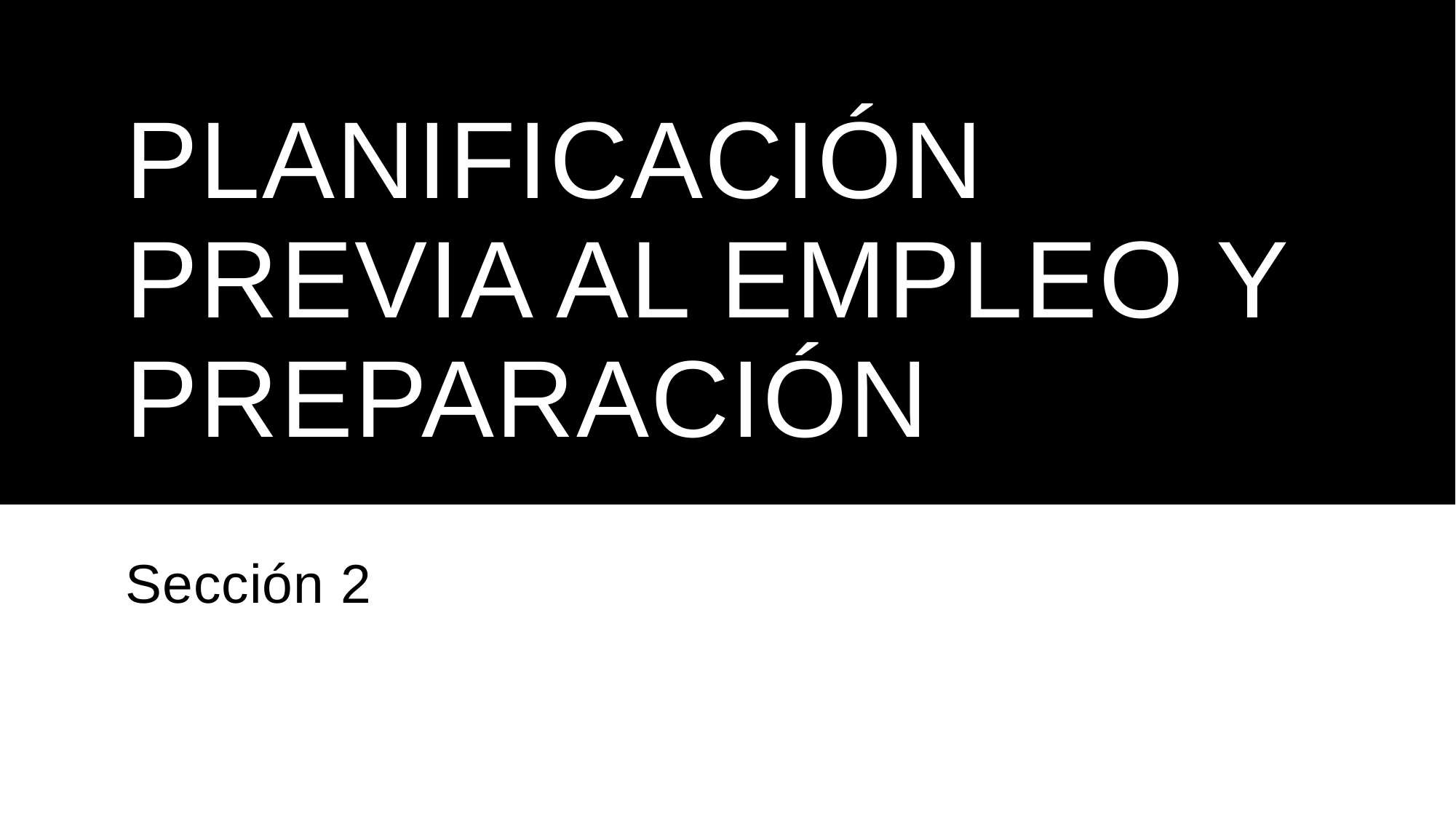

# Planificación previa al empleo y preparación
Sección 2